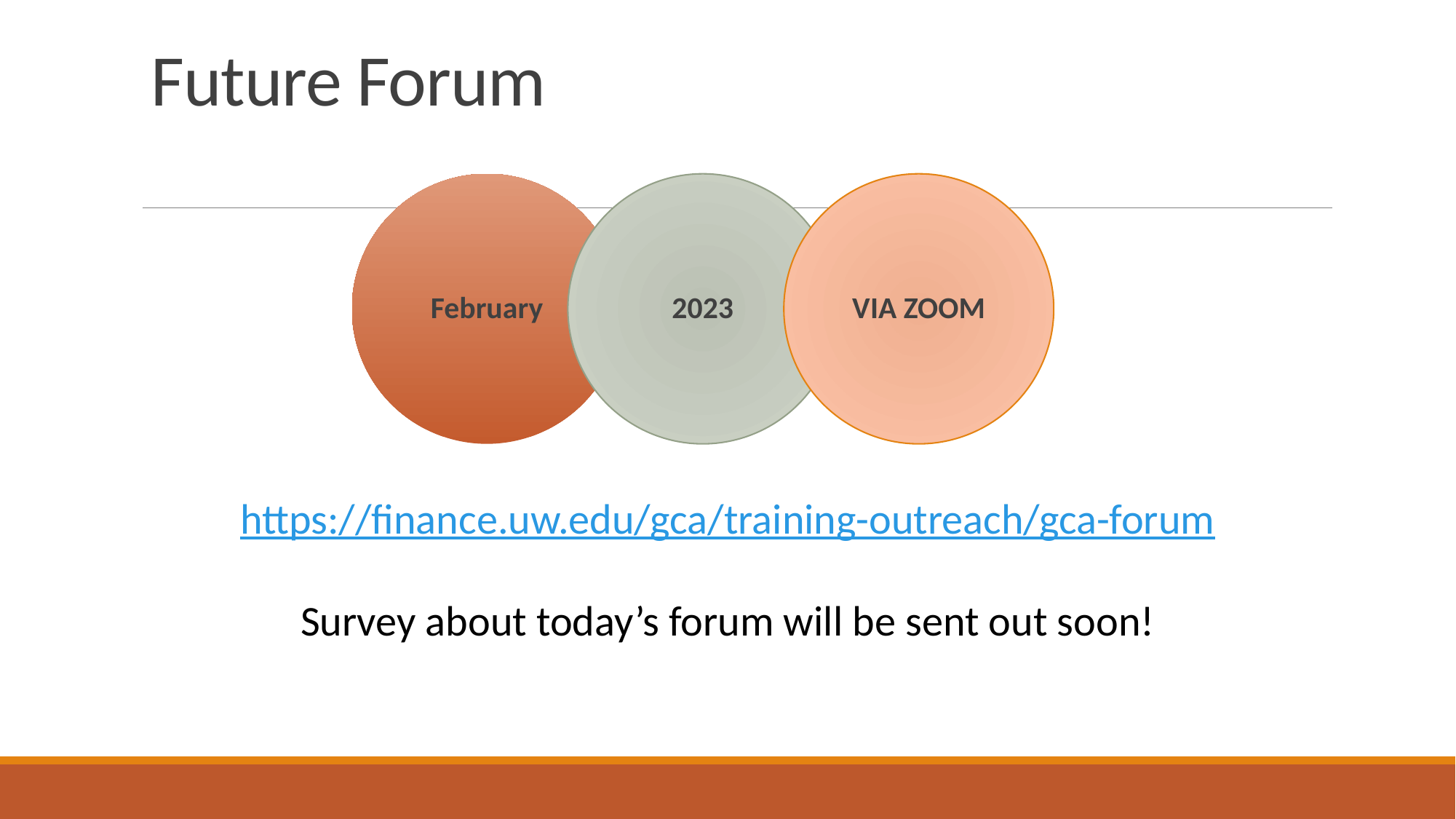

# Future Forum
February
2023
VIA ZOOM
https://finance.uw.edu/gca/training-outreach/gca-forum

Survey about today’s forum will be sent out soon!